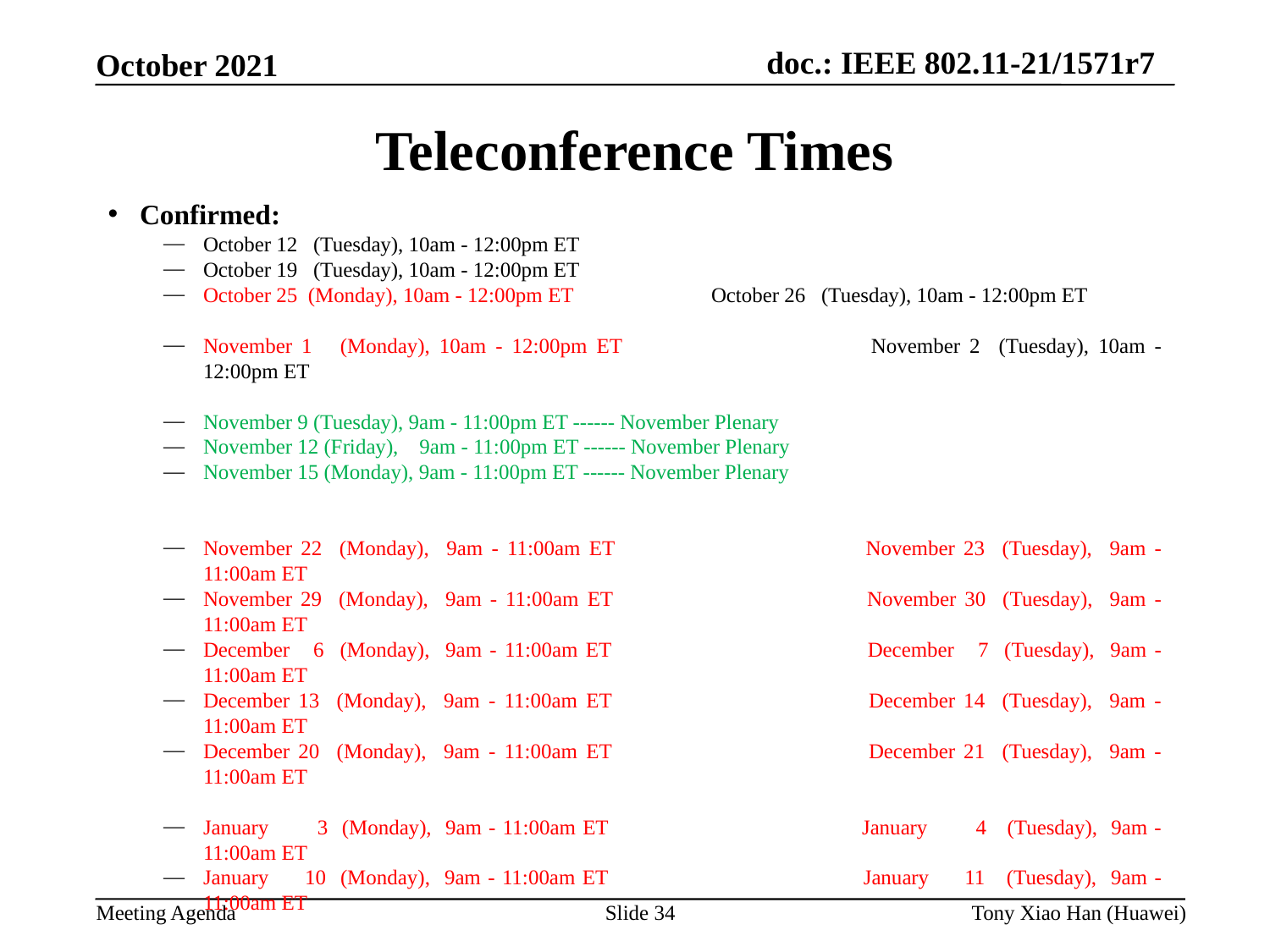

Teleconference Times
Confirmed:
October 12   (Tuesday), 10am - 12:00pm ET
October 19   (Tuesday), 10am - 12:00pm ET
October 25  (Monday), 10am - 12:00pm ET		October 26   (Tuesday), 10am - 12:00pm ET

November 1   (Monday), 10am - 12:00pm ET		November 2  (Tuesday), 10am - 12:00pm ET

November 9 (Tuesday), 9am - 11:00pm ET ------ November Plenary
November 12 (Friday),    9am - 11:00pm ET ------ November Plenary
November 15 (Monday), 9am - 11:00pm ET ------ November Plenary

November 22  (Monday),  9am - 11:00am ET		November 23  (Tuesday),  9am - 11:00am ET
November 29  (Monday),  9am - 11:00am ET 		November 30  (Tuesday),  9am - 11:00am ET
December   6  (Monday),  9am - 11:00am ET 		December   7  (Tuesday),  9am - 11:00am ET
December 13  (Monday),  9am - 11:00am ET 		December 14  (Tuesday),  9am - 11:00am ET
December 20  (Monday),  9am - 11:00am ET 		December 21  (Tuesday),  9am - 11:00am ET

January       3  (Monday),  9am - 11:00am ET		January       4   (Tuesday),  9am - 11:00am ET
January     10  (Monday),  9am - 11:00am ET 		January     11   (Tuesday),  9am - 11:00am ET
Slide 34
Tony Xiao Han (Huawei)